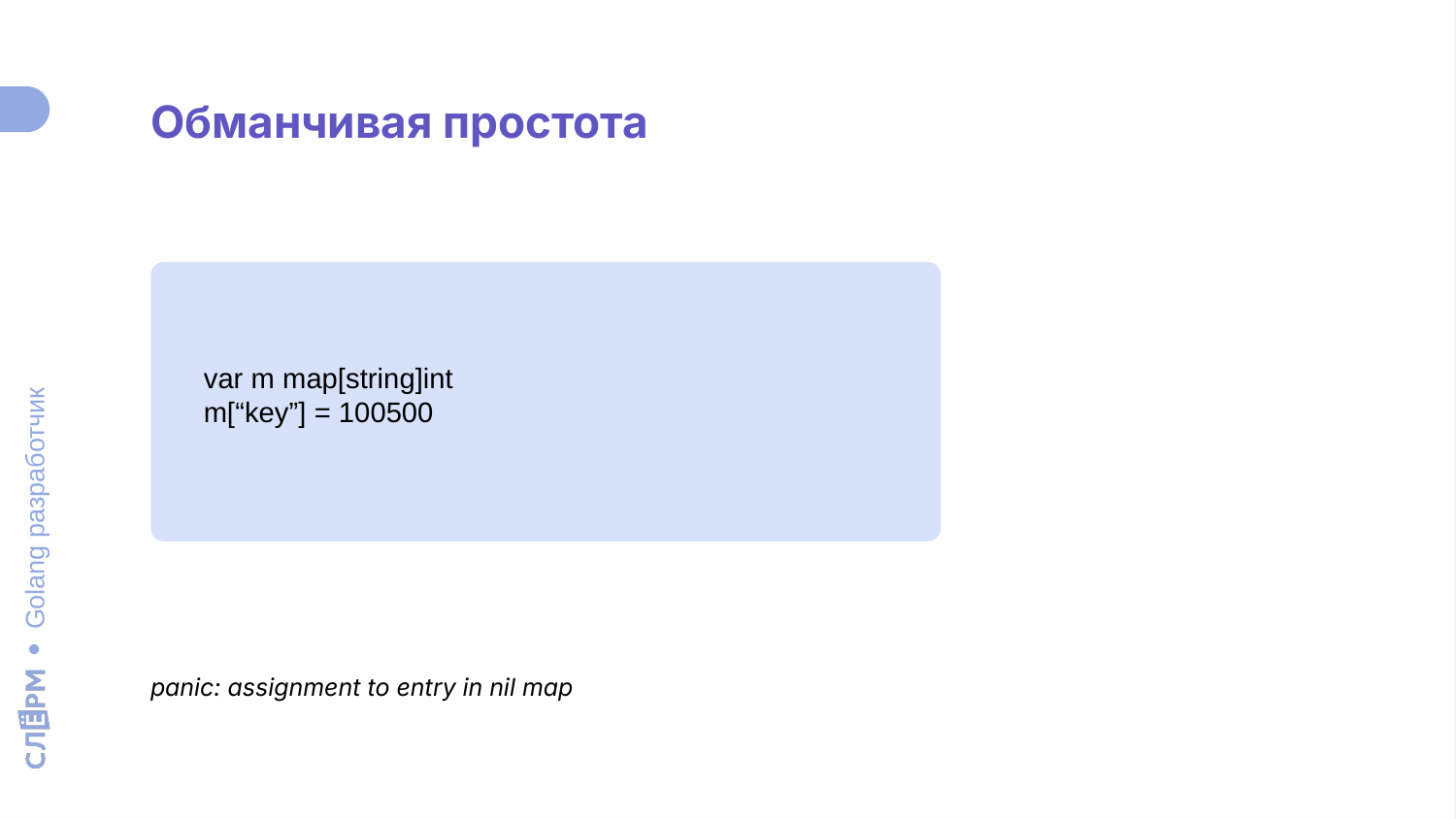

Обманчивая простота
var m map[string]int
m[“key”] = 100500
panic: assignment to entry in nil map